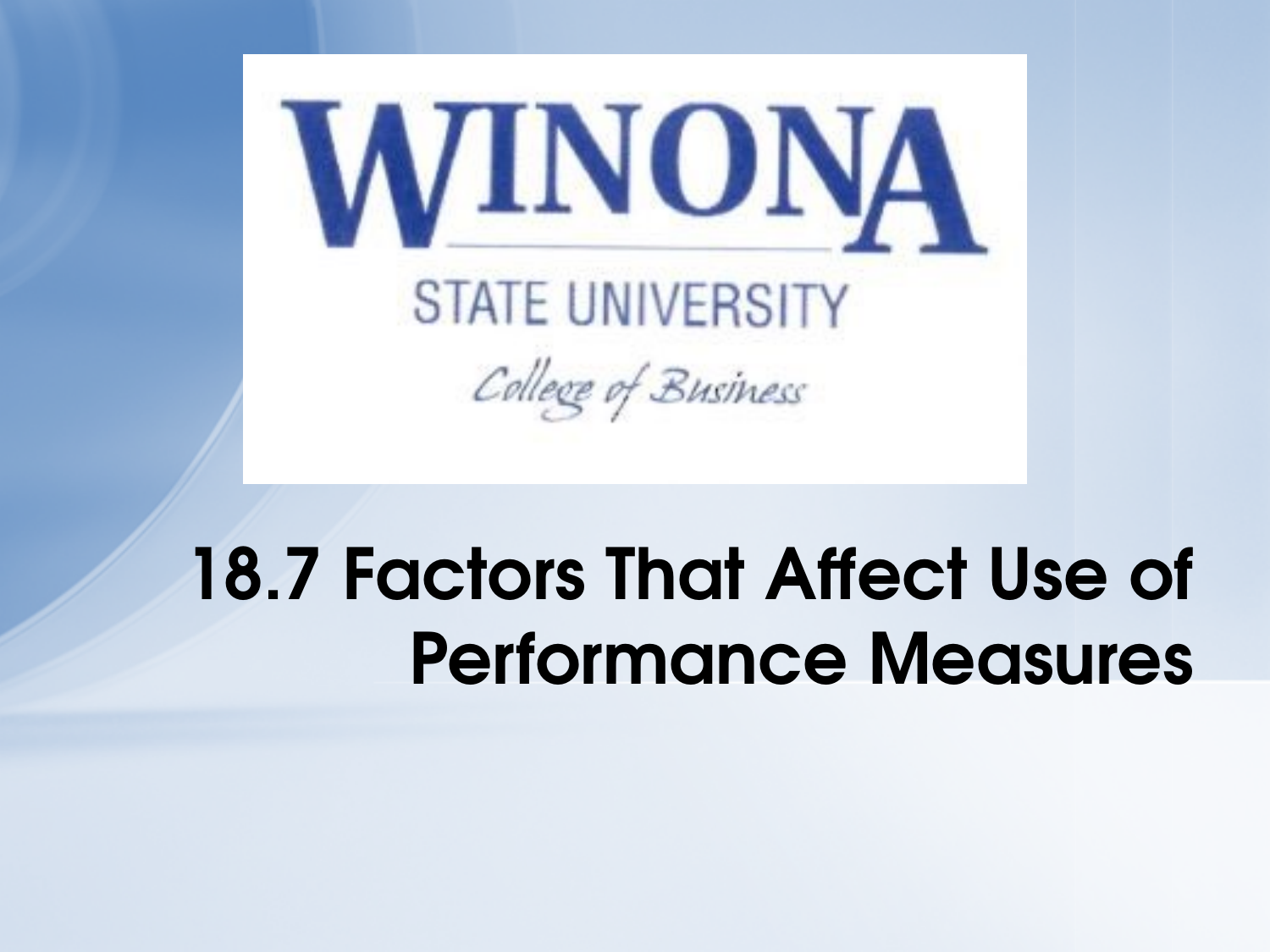

# 18.7 Factors That Affect Use of Performance Measures